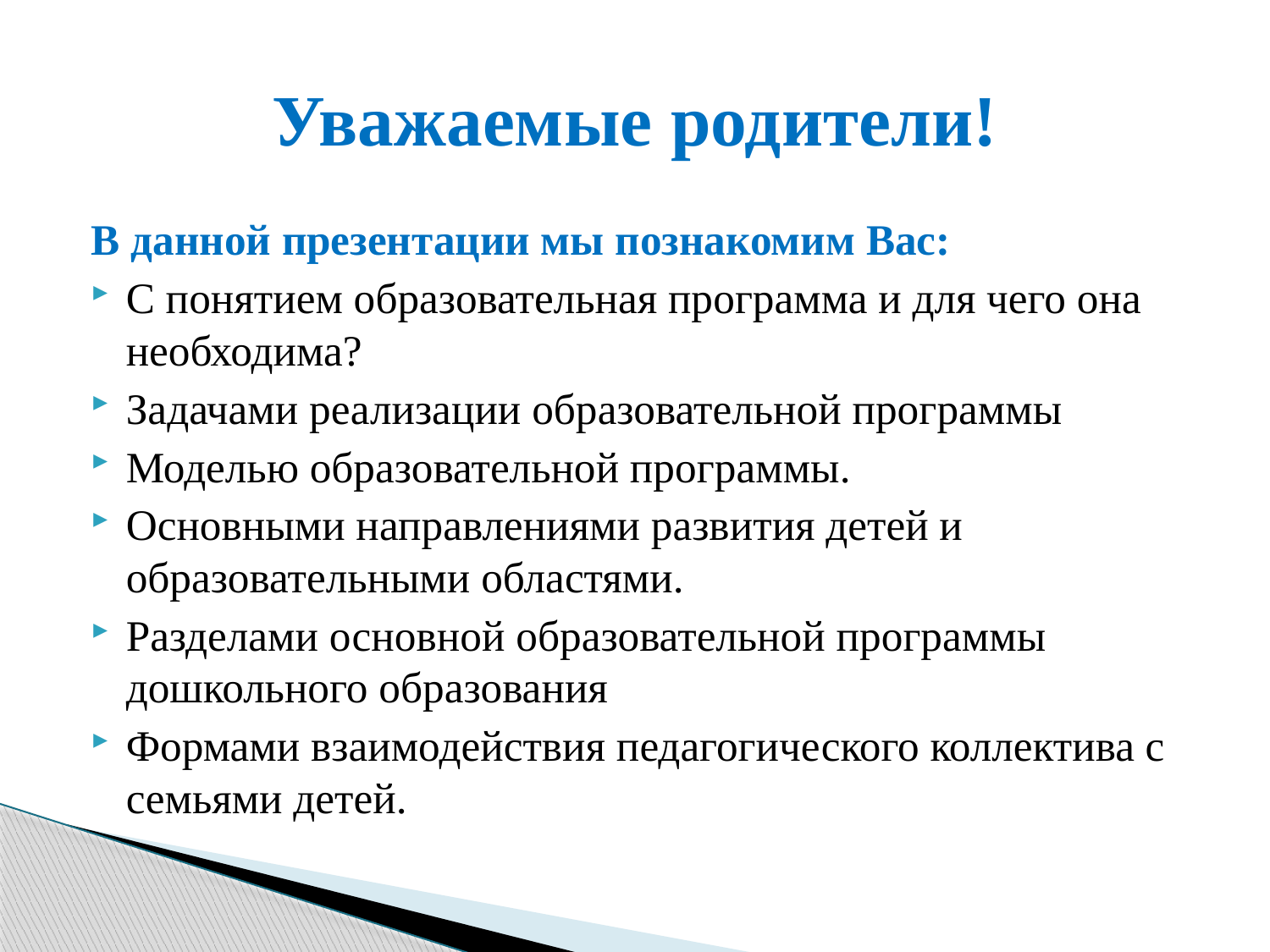

# Уважаемые родители!
В данной презентации мы познакомим Вас:
С понятием образовательная программа и для чего она необходима?
Задачами реализации образовательной программы
Моделью образовательной программы.
Основными направлениями развития детей и образовательными областями.
Разделами основной образовательной программы дошкольного образования
Формами взаимодействия педагогического коллектива с семьями детей.